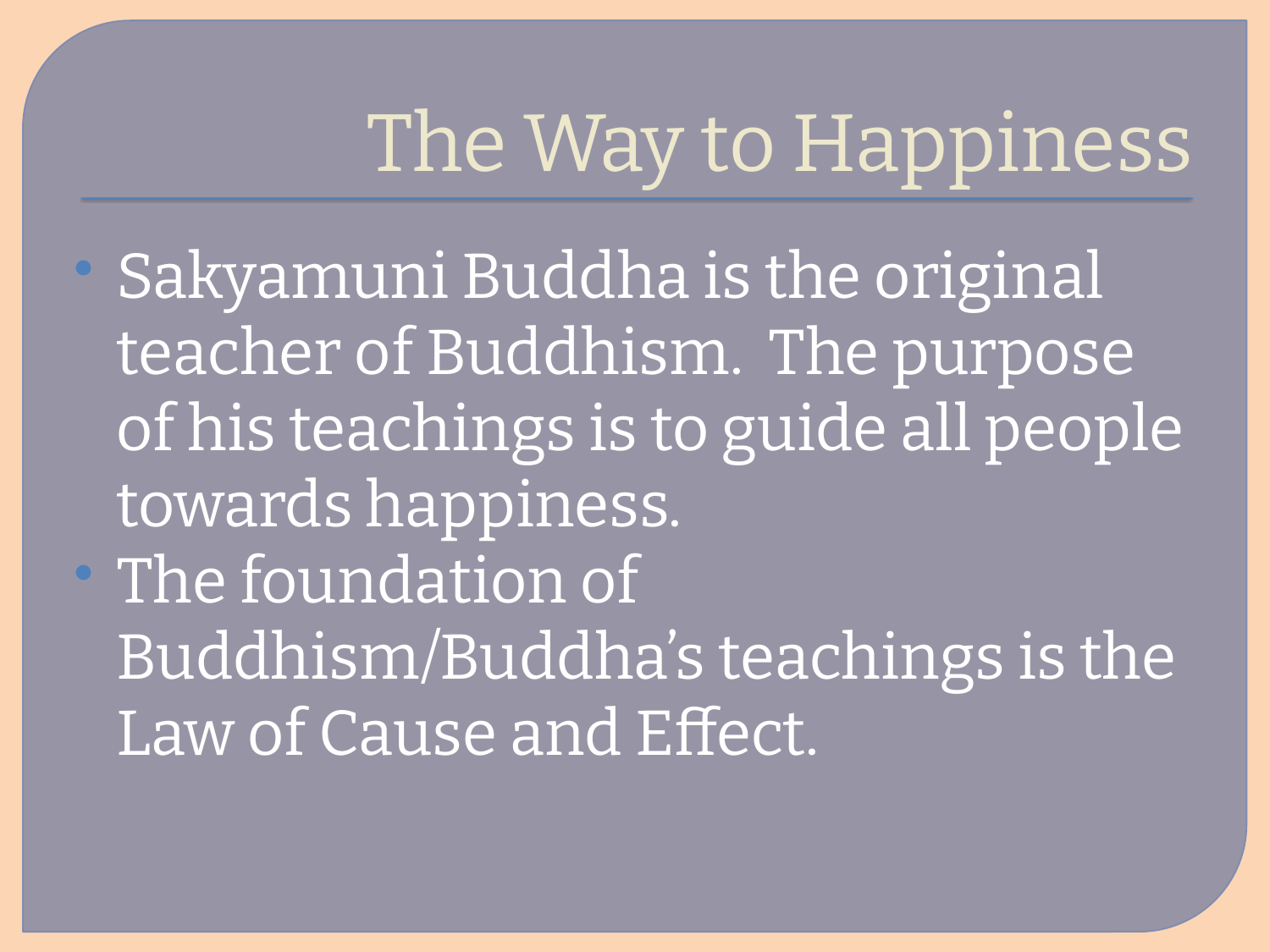

# The Way to Happiness
Sakyamuni Buddha is the original teacher of Buddhism.  The purpose of his teachings is to guide all people towards happiness.
The foundation of Buddhism/Buddha’s teachings is the Law of Cause and Effect.